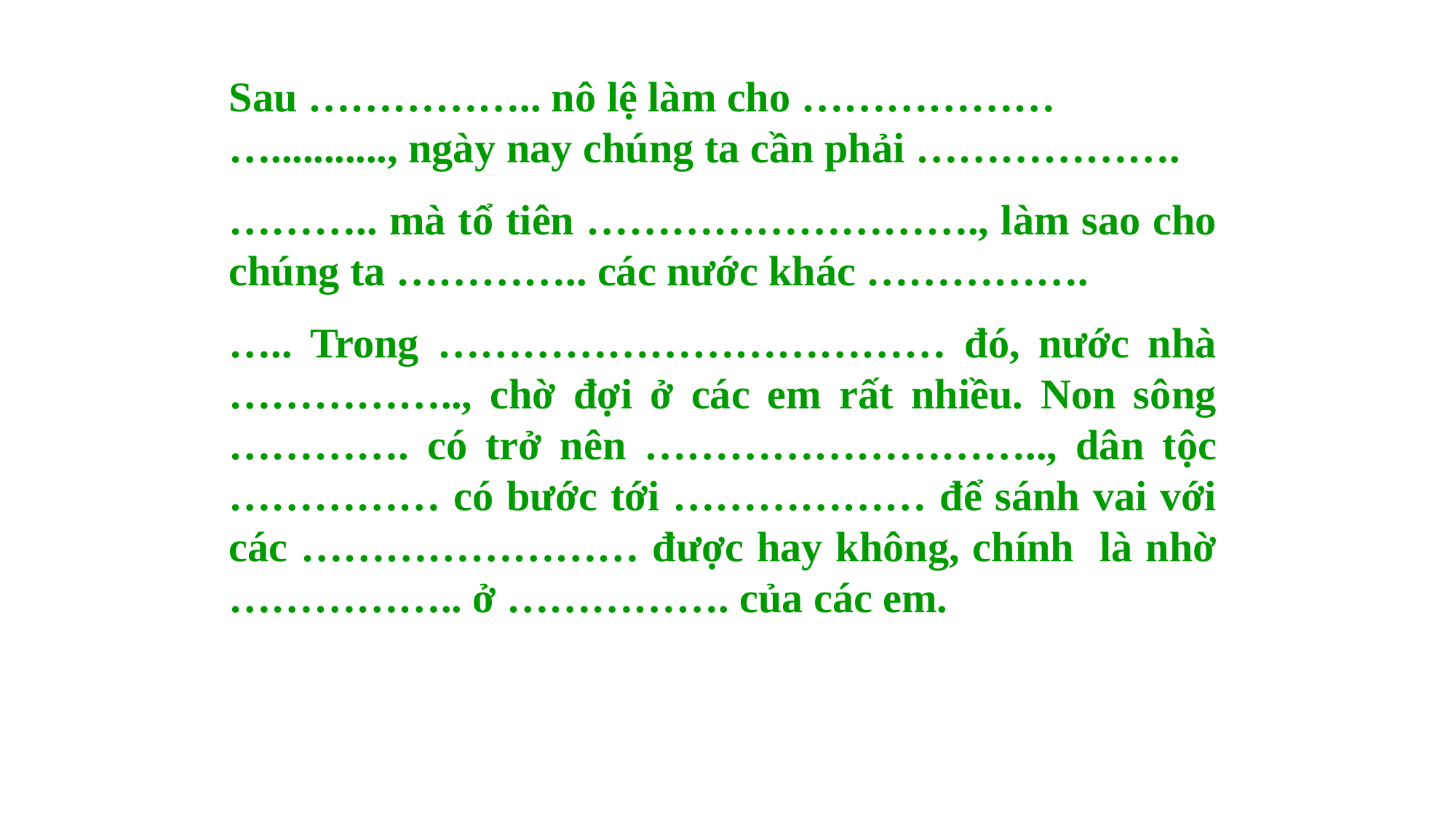

Sau …………….. nô lệ làm cho ……………… …..........., ngày nay chúng ta cần phải ……………….
……….. mà tổ tiên ………………………., làm sao cho chúng ta ………….. các nước khác …………….
….. Trong ……………………………… đó, nước nhà …………….., chờ đợi ở các em rất nhiều. Non sông …………. có trở nên ……………………….., dân tộc …………… có bước tới ……………… để sánh vai với các …………………… được hay không, chính  là nhờ …………….. ở ……………. của các em.